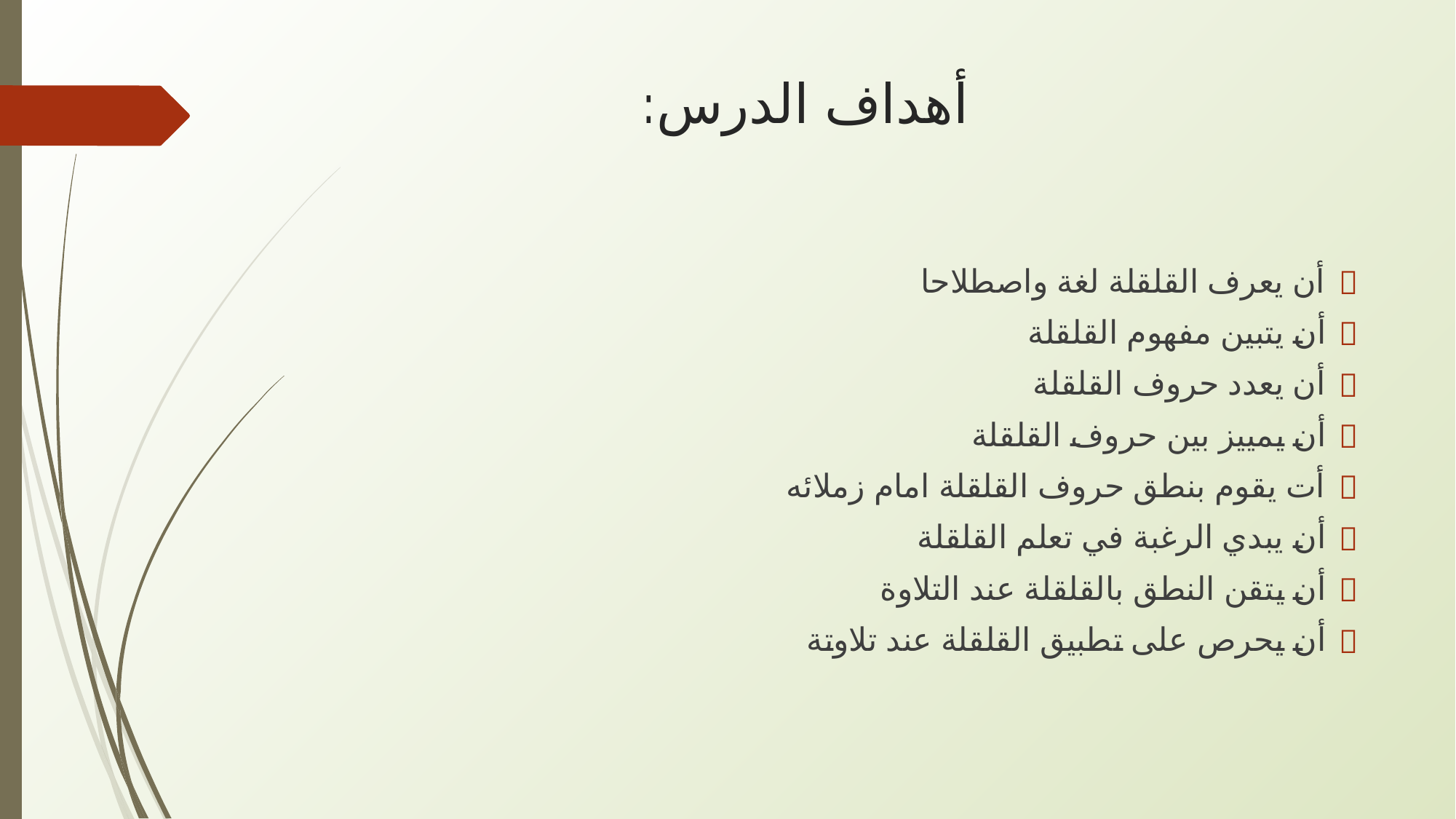

# أهداف الدرس:
أن يعرف القلقلة لغة واصطلاحا
أن يتبين مفهوم القلقلة
أن يعدد حروف القلقلة
أن يمييز بين حروف القلقلة
أت يقوم بنطق حروف القلقلة امام زملائه
أن يبدي الرغبة في تعلم القلقلة
أن يتقن النطق بالقلقلة عند التلاوة
أن يحرص على تطبيق القلقلة عند تلاوتة